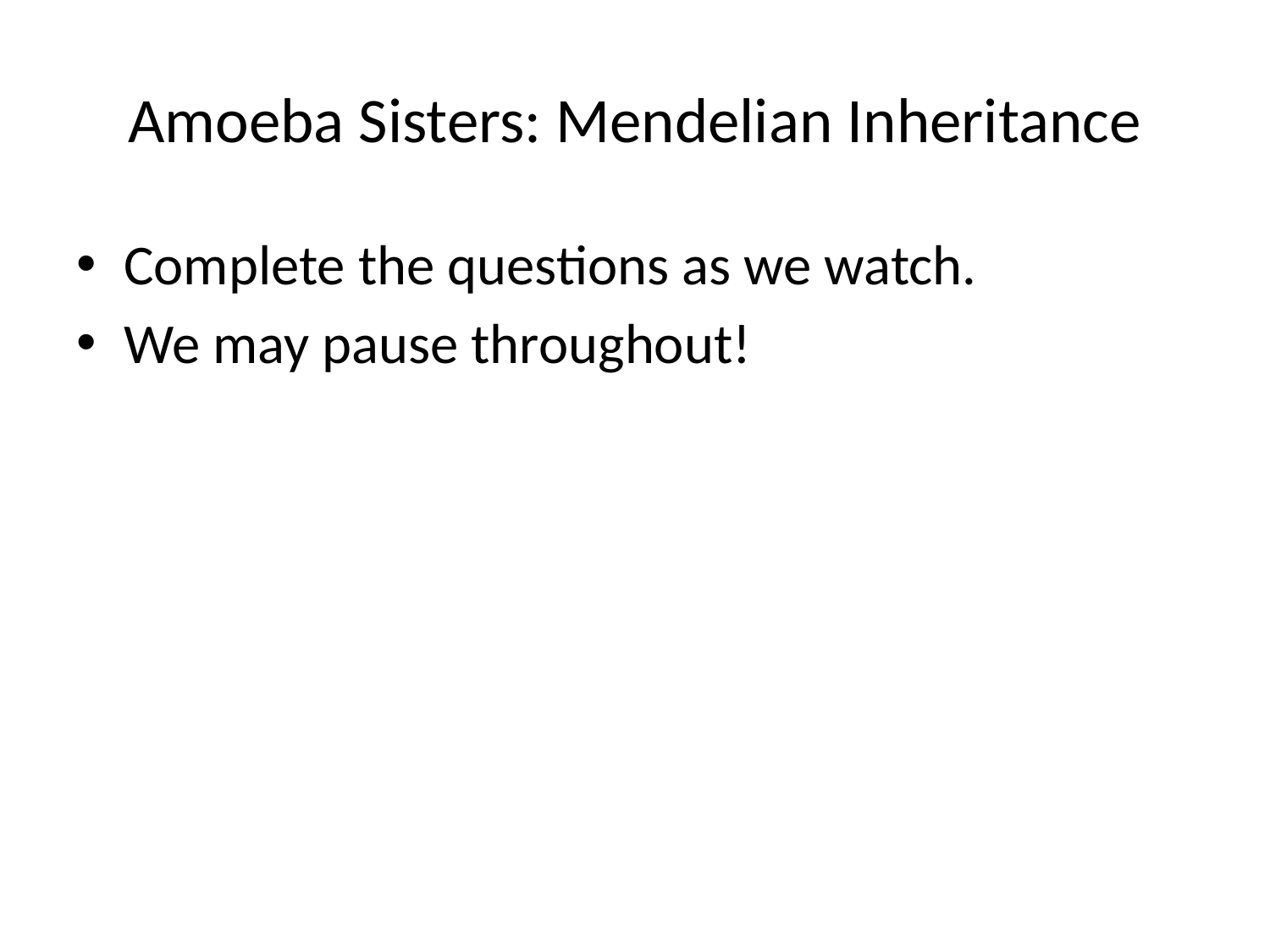

# Amoeba Sisters: Mendelian Inheritance
Complete the questions as we watch.
We may pause throughout!